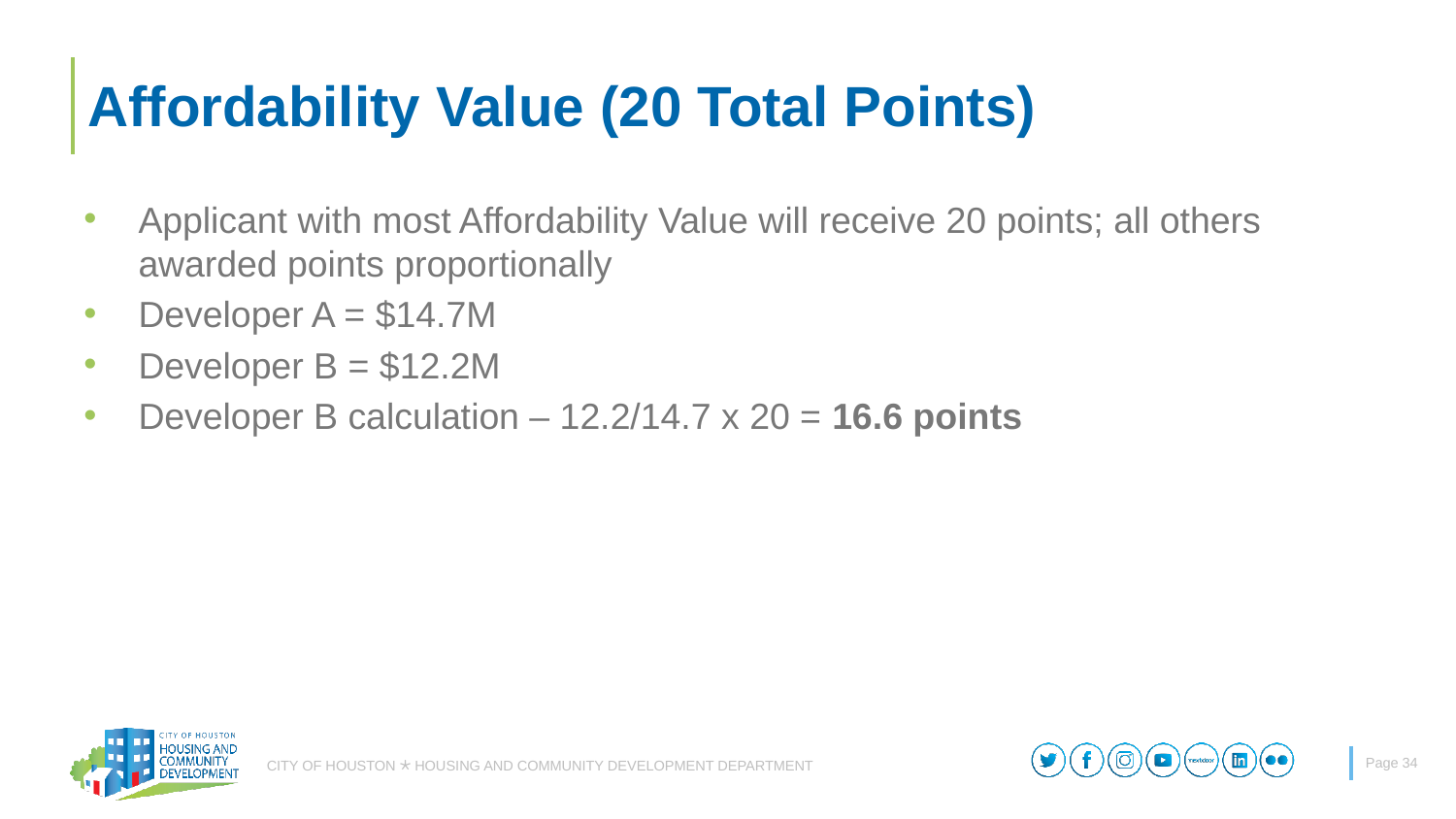

# Affordability Value (20 Total Points)
Applicant with most Affordability Value will receive 20 points; all others awarded points proportionally
Developer A = $14.7M
Developer B = $12.2M
Developer B calculation – 12.2/14.7 x 20 = 16.6 points